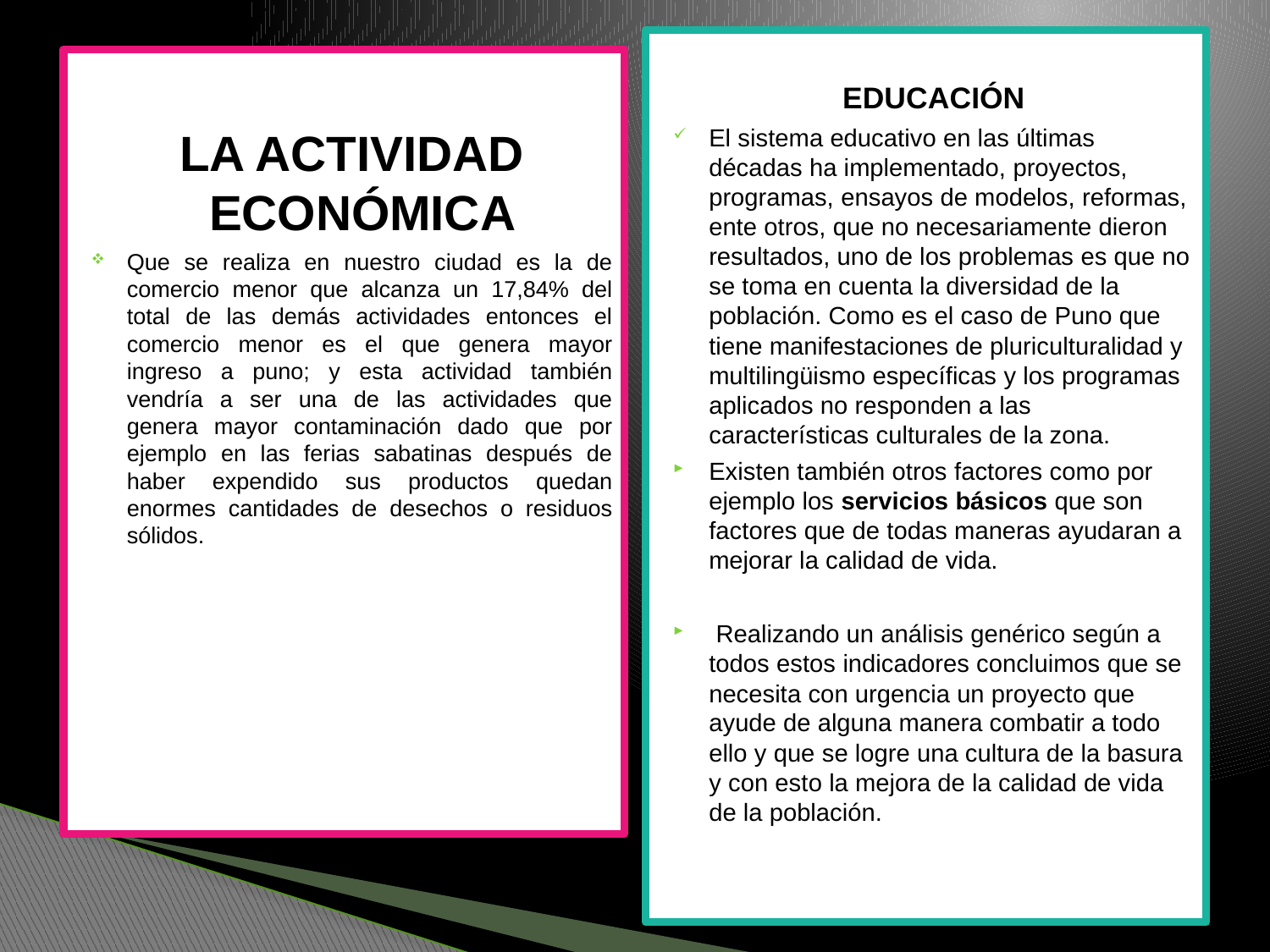

EDUCACIÓN
El sistema educativo en las últimas décadas ha implementado, proyectos, programas, ensayos de modelos, reformas, ente otros, que no necesariamente dieron resultados, uno de los problemas es que no se toma en cuenta la diversidad de la población. Como es el caso de Puno que tiene manifestaciones de pluriculturalidad y multilingüismo específicas y los programas aplicados no responden a las características culturales de la zona.
Existen también otros factores como por ejemplo los servicios básicos que son factores que de todas maneras ayudaran a mejorar la calidad de vida.

 Realizando un análisis genérico según a todos estos indicadores concluimos que se necesita con urgencia un proyecto que ayude de alguna manera combatir a todo ello y que se logre una cultura de la basura y con esto la mejora de la calidad de vida  de la población.

LA ACTIVIDAD ECONÓMICA
Que se realiza en nuestro ciudad es la de comercio menor que alcanza un 17,84% del total de las demás actividades entonces el comercio menor es el que genera mayor ingreso a puno; y esta actividad también vendría a ser una de las actividades que genera mayor contaminación dado que por ejemplo en las ferias sabatinas después de haber expendido sus productos quedan enormes cantidades de desechos o residuos sólidos.